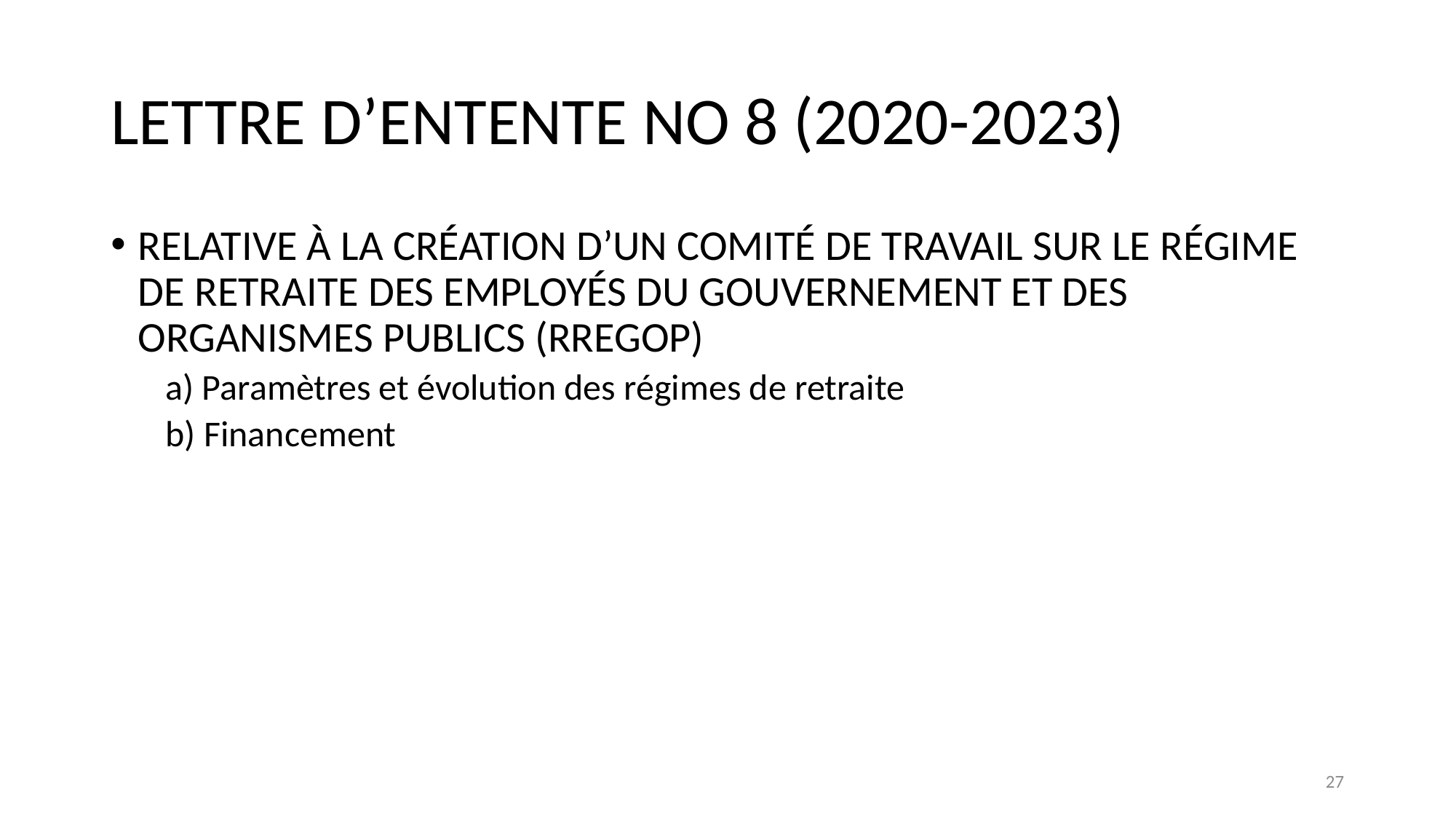

# LETTRE D’ENTENTE NO 8 (2020-2023)
RELATIVE À LA CRÉATION D’UN COMITÉ DE TRAVAIL SUR LE RÉGIME DE RETRAITE DES EMPLOYÉS DU GOUVERNEMENT ET DES ORGANISMES PUBLICS (RREGOP)
a) Paramètres et évolution des régimes de retraite
b) Financement

27